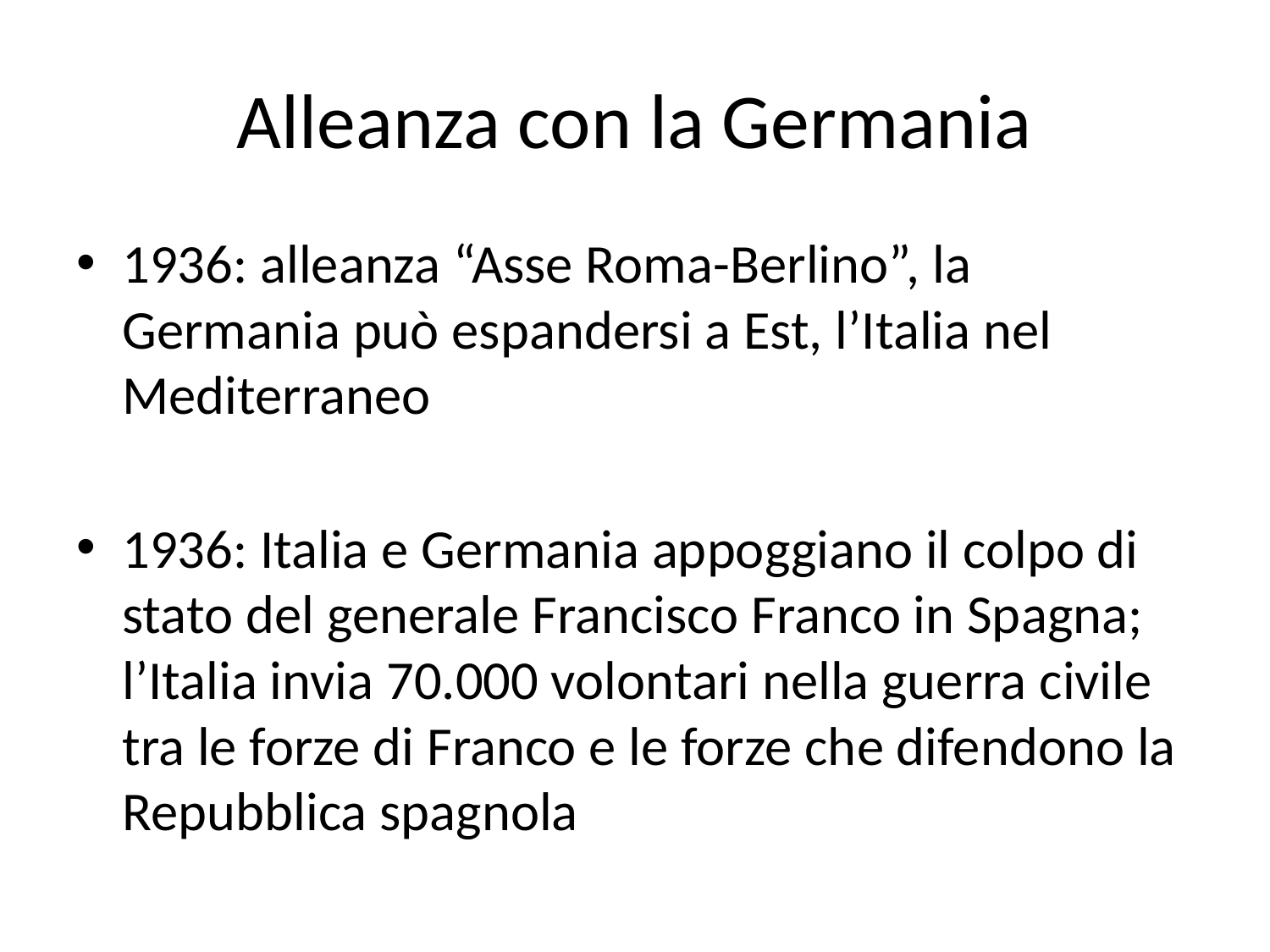

# Alleanza con la Germania
1936: alleanza “Asse Roma-Berlino”, la Germania può espandersi a Est, l’Italia nel Mediterraneo

1936: Italia e Germania appoggiano il colpo di stato del generale Francisco Franco in Spagna; l’Italia invia 70.000 volontari nella guerra civile tra le forze di Franco e le forze che difendono la Repubblica spagnola